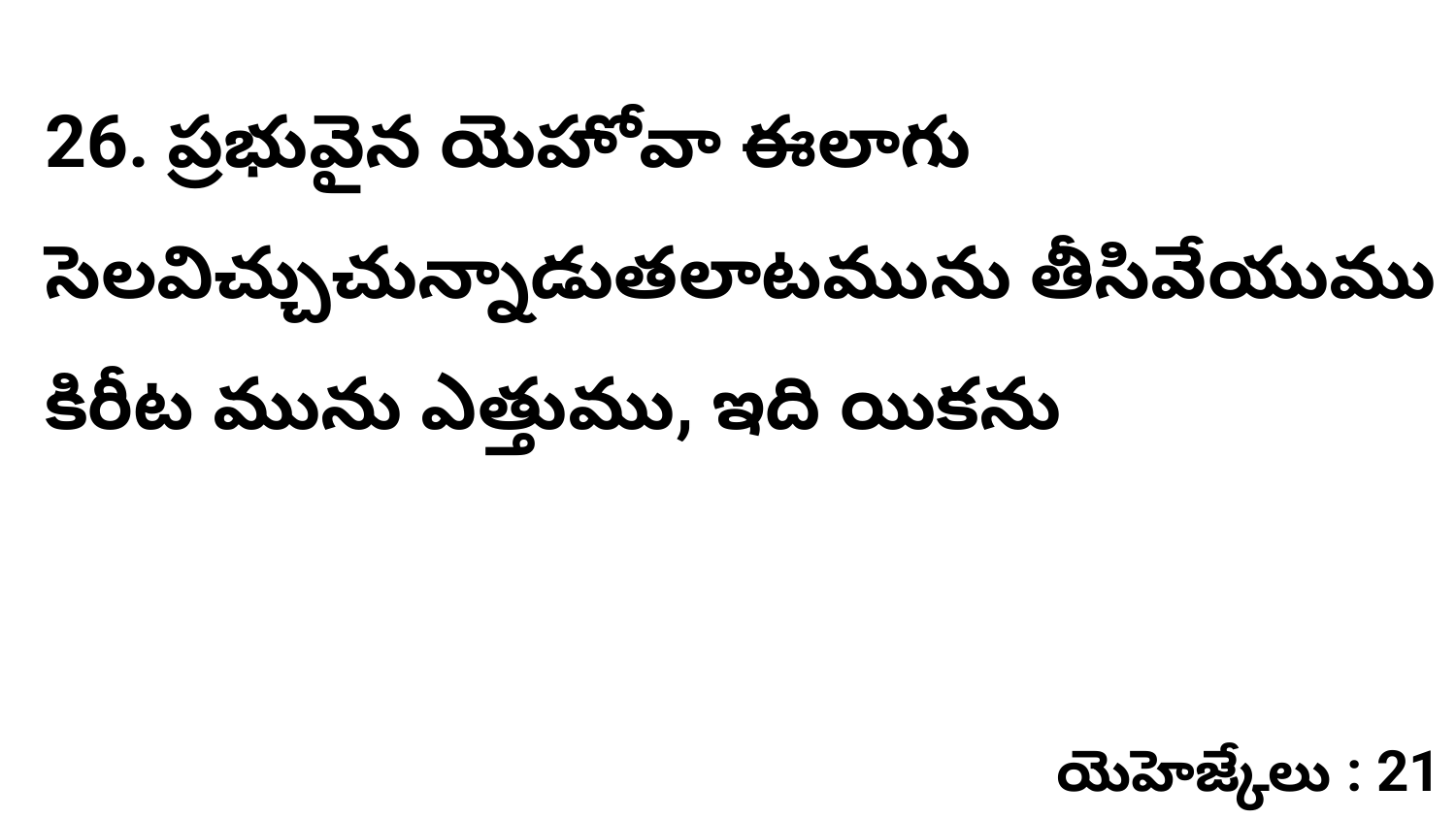

26. ప్రభువైన యెహోవా ఈలాగు సెలవిచ్చుచున్నాడుతలాటమును తీసివేయుము కిరీట మును ఎత్తుము, ఇది యికను
యెహెజ్కేలు : 21